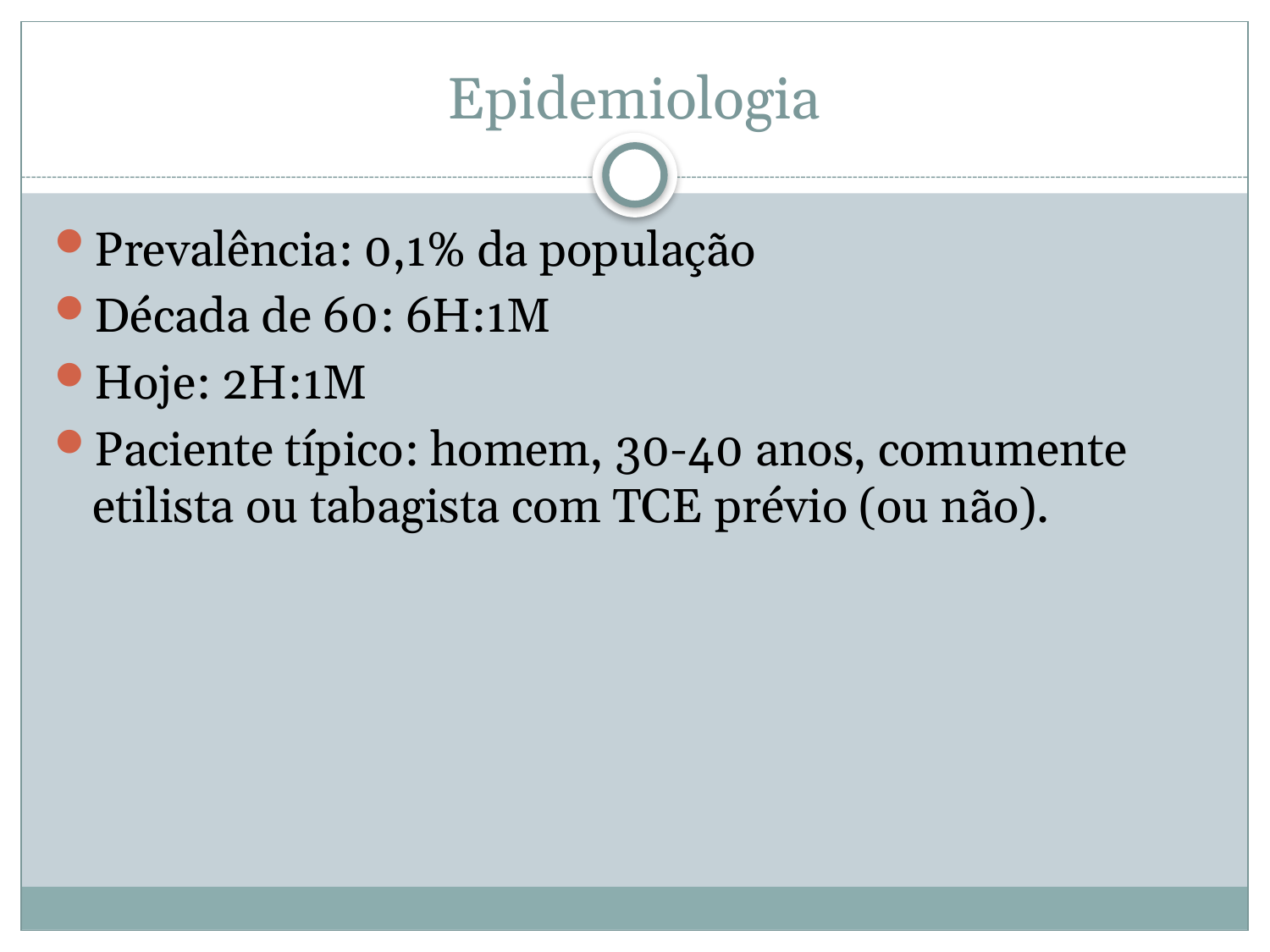

# Epidemiologia
Prevalência: 0,1% da população
Década de 60: 6H:1M
Hoje: 2H:1M
Paciente típico: homem, 30-40 anos, comumente etilista ou tabagista com TCE prévio (ou não).